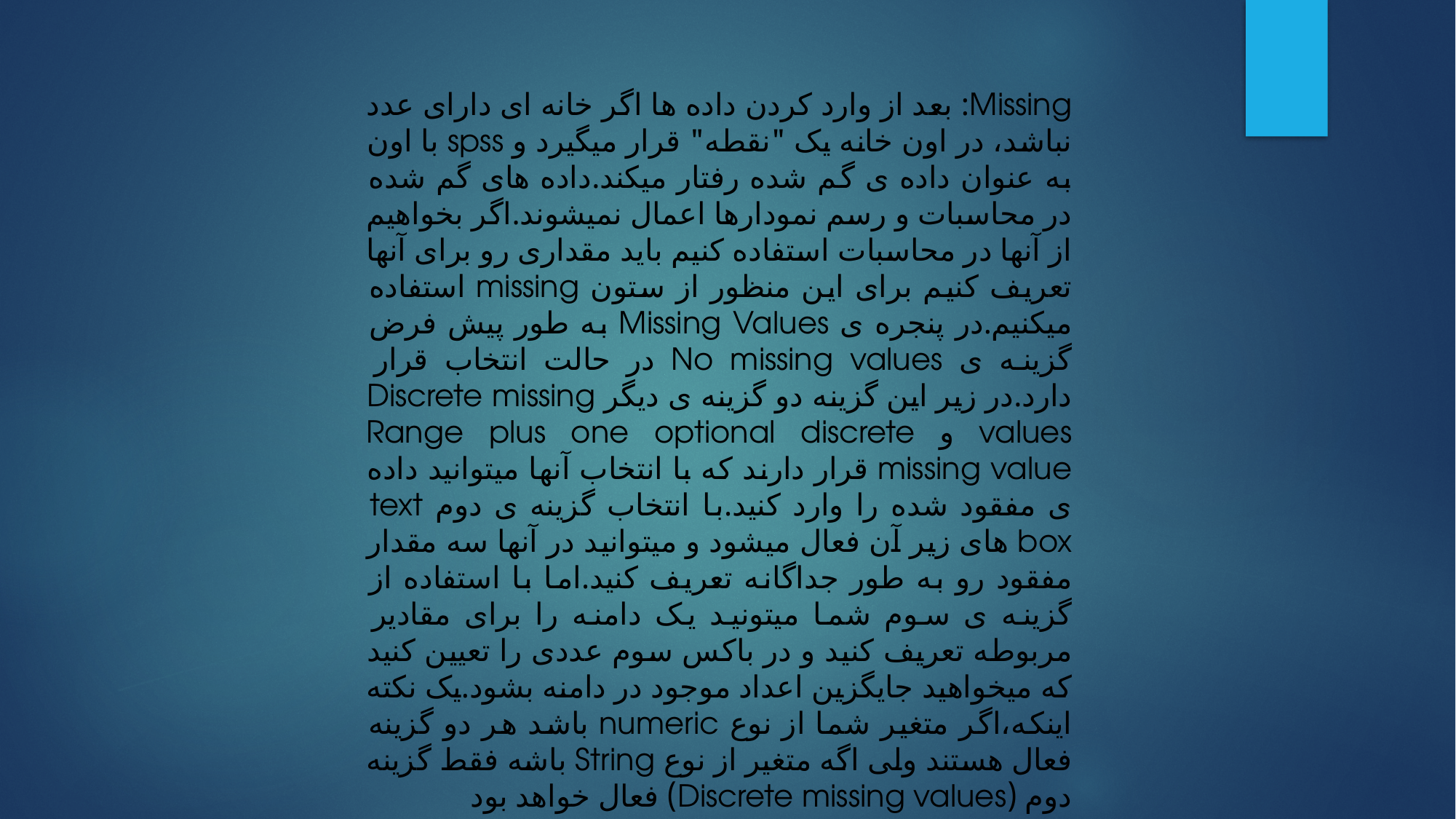

Missing: بعد از وارد کردن داده ها اگر خانه ای دارای عدد نباشد، در اون خانه یک "نقطه" قرار میگیرد و spss با اون به عنوان داده ی گم شده رفتار میکند.داده های گم شده در محاسبات و رسم نمودارها اعمال نمیشوند.اگر بخواهیم از آنها در محاسبات استفاده کنیم باید مقداری رو برای آنها تعریف کنیم برای این منظور از ستون missing استفاده میکنیم.در پنجره ی Missing Values به طور پیش فرض گزینه ی No missing values در حالت انتخاب قرار دارد.در زیر این گزینه دو گزینه ی دیگر Discrete missing values و Range plus one optional discrete missing value قرار دارند که با انتخاب آنها میتوانید داده ی مفقود شده را وارد کنید.با انتخاب گزینه ی دوم text box های زیر آن فعال میشود و میتوانید در آنها سه مقدار مفقود رو به طور جداگانه تعریف کنید.اما با استفاده از گزینه ی سوم شما میتونید یک دامنه را برای مقادیر مربوطه تعریف کنید و در باکس سوم عددی را تعیین کنید که میخواهید جایگزین اعداد موجود در دامنه بشود.یک نکته اینکه،اگر متغیر شما از نوع numeric باشد هر دو گزینه فعال هستند ولی اگه متغیر از نوع String باشه فقط گزینه دوم (Discrete missing values) فعال خواهد بود